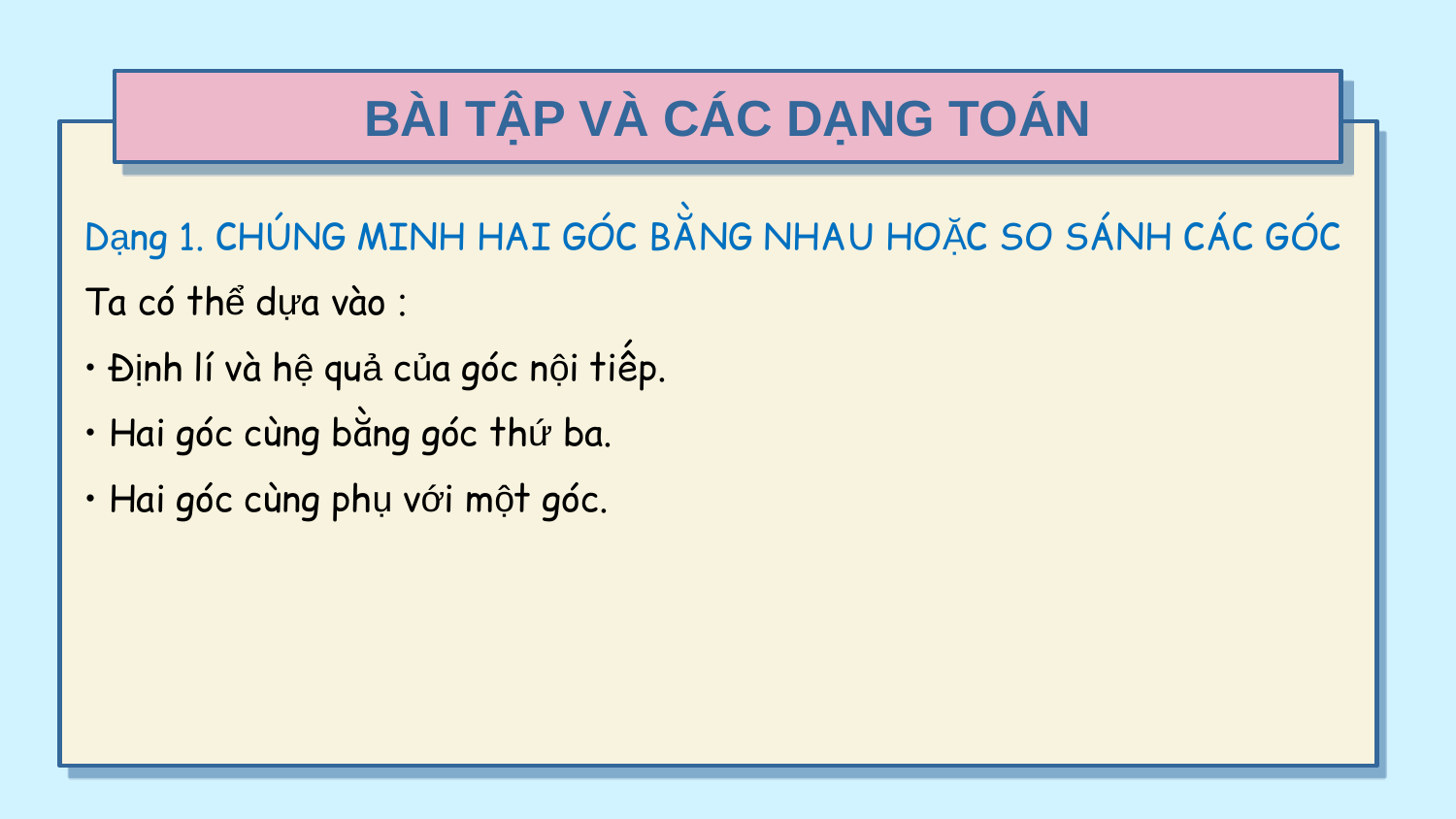

# BÀI TẬP VÀ CÁC DẠNG TOÁN
Dạng 1. CHÚNG MINH HAI GÓC BẰNG NHAU HOẶC SO SÁNH CÁC GÓC
Ta có thể dựa vào :
• Định lí và hệ quả của góc nội tiếp.
• Hai góc cùng bằng góc thứ ba.
• Hai góc cùng phụ với một góc.